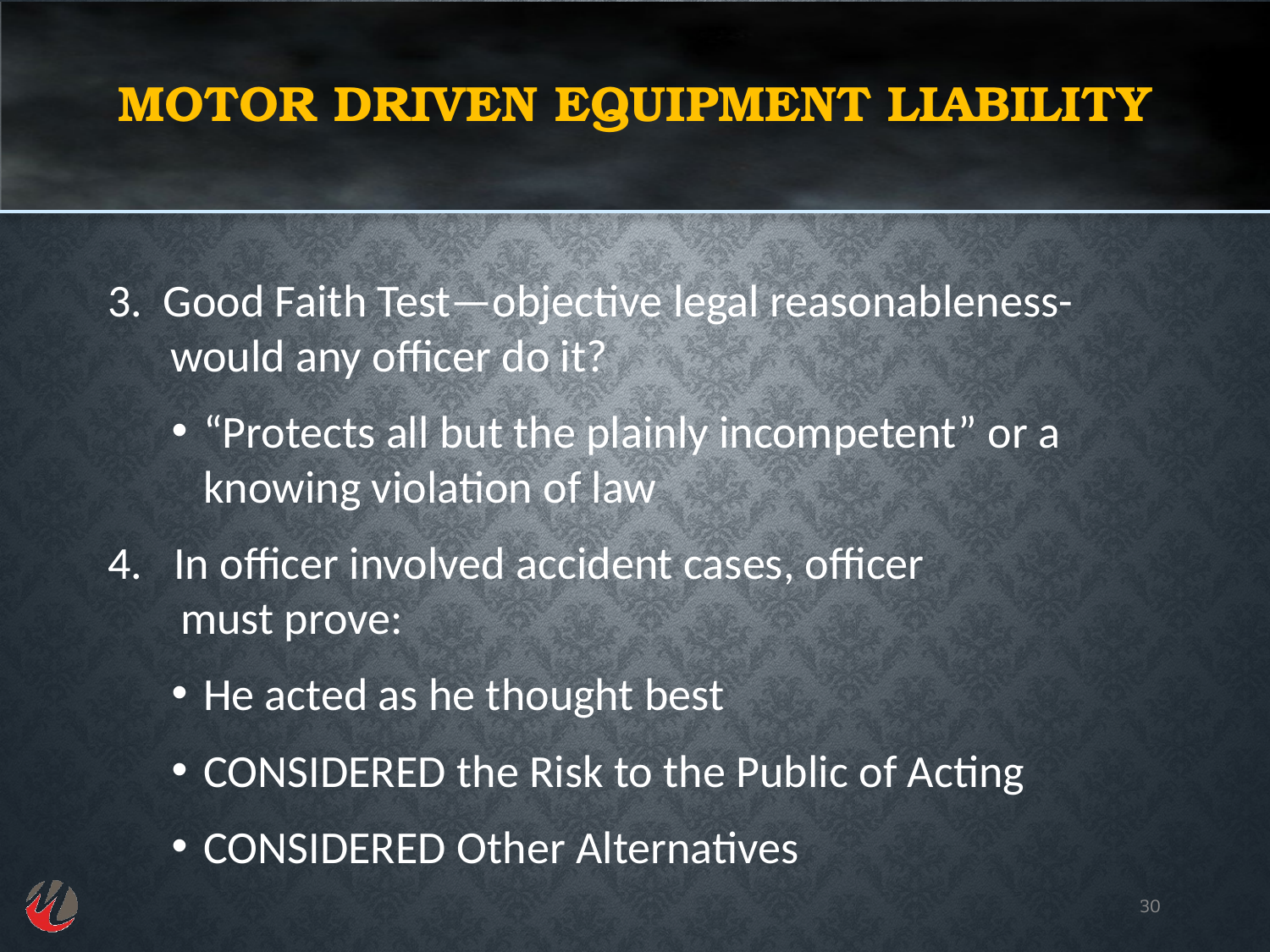

# Motor Driven Equipment Liability
3.  Good Faith Test—objective legal reasonableness-
      would any officer do it?
“Protects all but the plainly incompetent” or a knowing violation of law
4.   In officer involved accident cases, officer
       must prove:
He acted as he thought best
CONSIDERED the Risk to the Public of Acting
CONSIDERED Other Alternatives
30